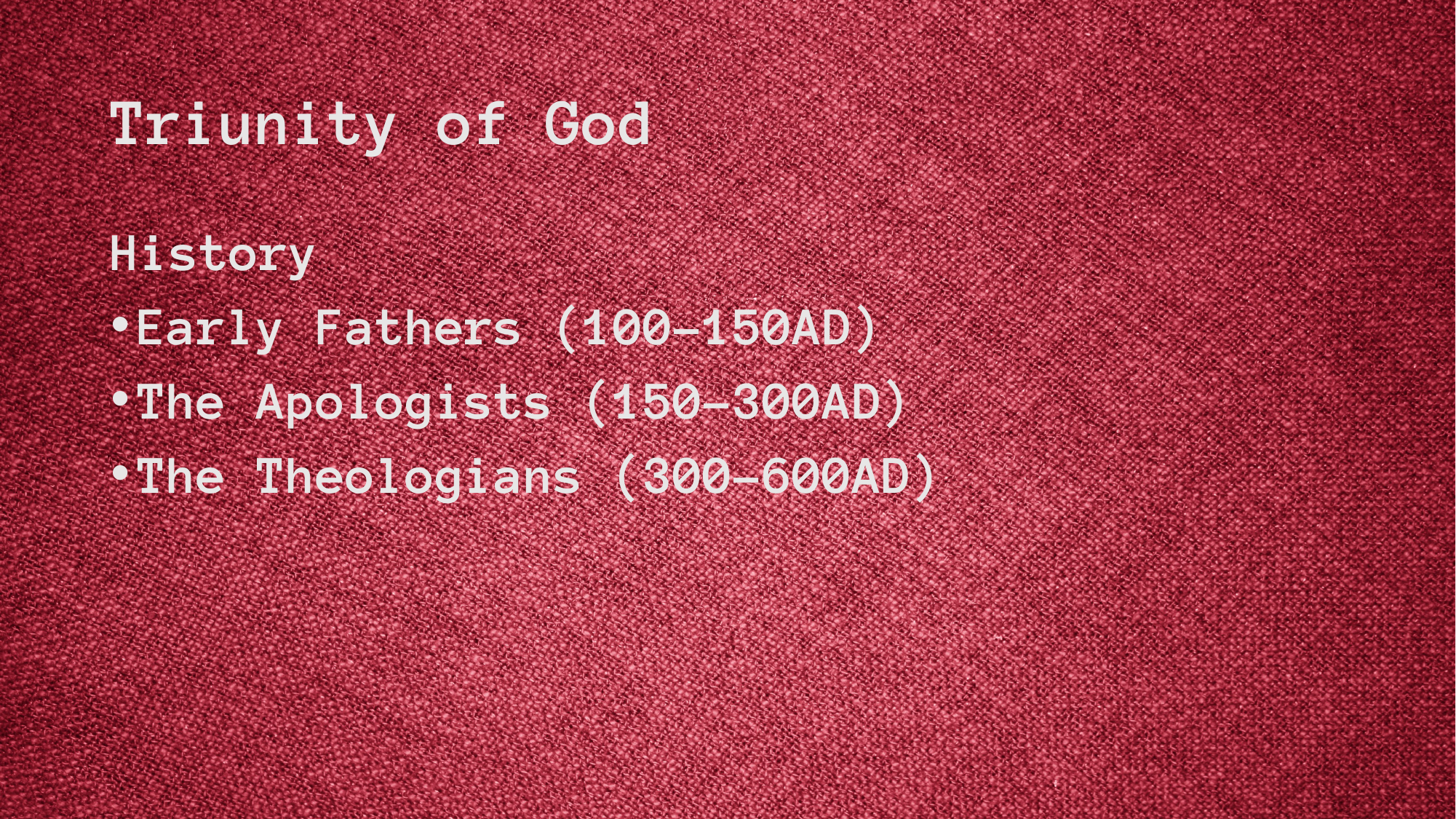

# Triunity of God
History
Early Fathers (100-150AD)
The Apologists (150-300AD)
The Theologians (300-600AD)